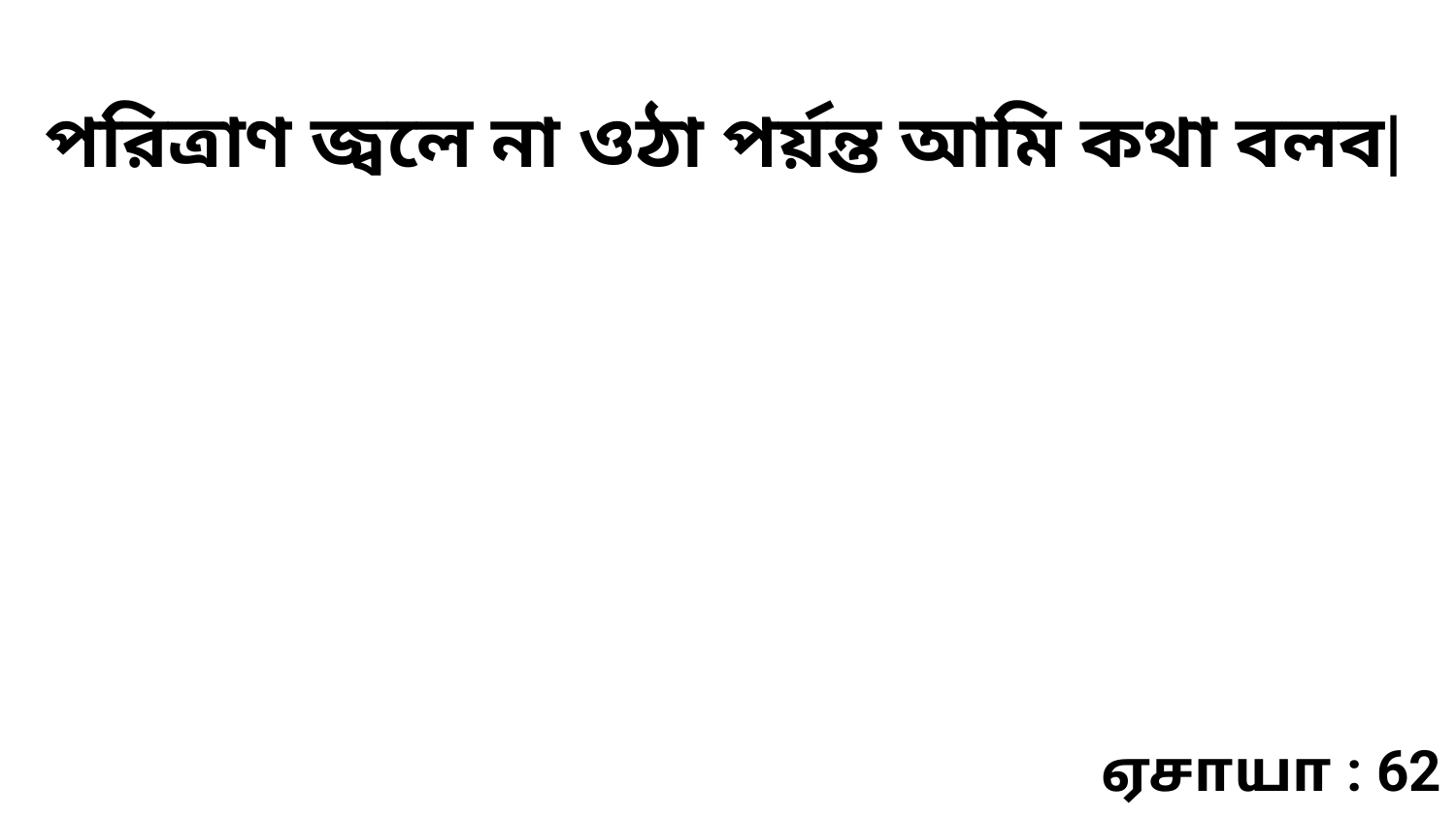

পরিত্রাণ জ্বলে না ওঠা পর্য়ন্ত আমি কথা বলব|
ஏசாயா : 62